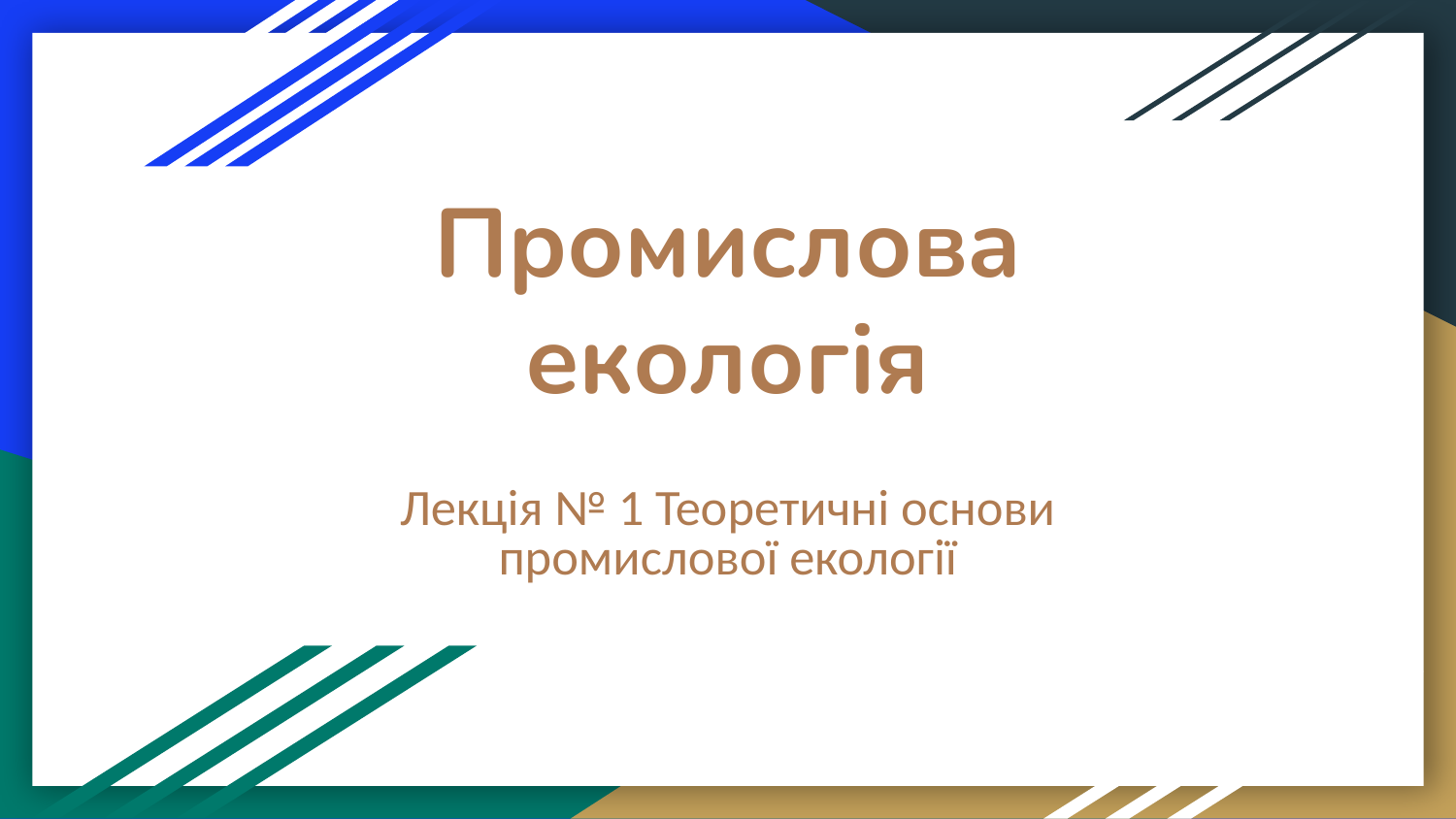

# Промислова екологія

Лекція № 1 Теоретичні основи промислової екології